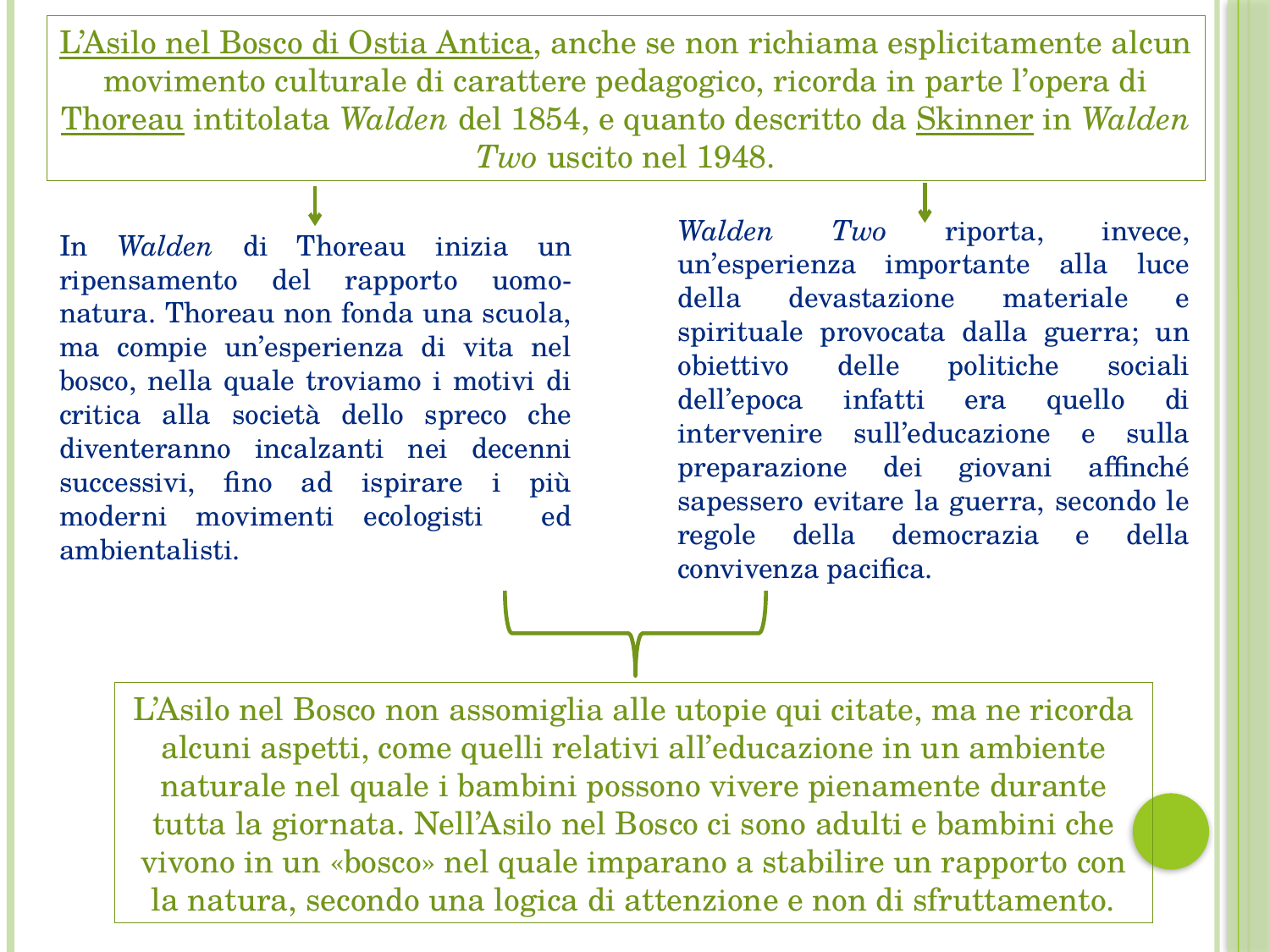

L’Asilo nel Bosco di Ostia Antica, anche se non richiama esplicitamente alcun movimento culturale di carattere pedagogico, ricorda in parte l’opera di Thoreau intitolata Walden del 1854, e quanto descritto da Skinner in Walden Two uscito nel 1948.
Walden Two riporta, invece, un’esperienza importante alla luce della devastazione materiale e spirituale provocata dalla guerra; un obiettivo delle politiche sociali dell’epoca infatti era quello di intervenire sull’educazione e sulla preparazione dei giovani affinché sapessero evitare la guerra, secondo le regole della democrazia e della convivenza pacifica.
In Walden di Thoreau inizia un ripensamento del rapporto uomo-natura. Thoreau non fonda una scuola, ma compie un’esperienza di vita nel bosco, nella quale troviamo i motivi di critica alla società dello spreco che diventeranno incalzanti nei decenni successivi, fino ad ispirare i più moderni movimenti ecologisti  ed ambientalisti.

L’Asilo nel Bosco non assomiglia alle utopie qui citate, ma ne ricorda alcuni aspetti, come quelli relativi all’educazione in un ambiente naturale nel quale i bambini possono vivere pienamente durante tutta la giornata. Nell’Asilo nel Bosco ci sono adulti e bambini che vivono in un «bosco» nel quale imparano a stabilire un rapporto con la natura, secondo una logica di attenzione e non di sfruttamento.